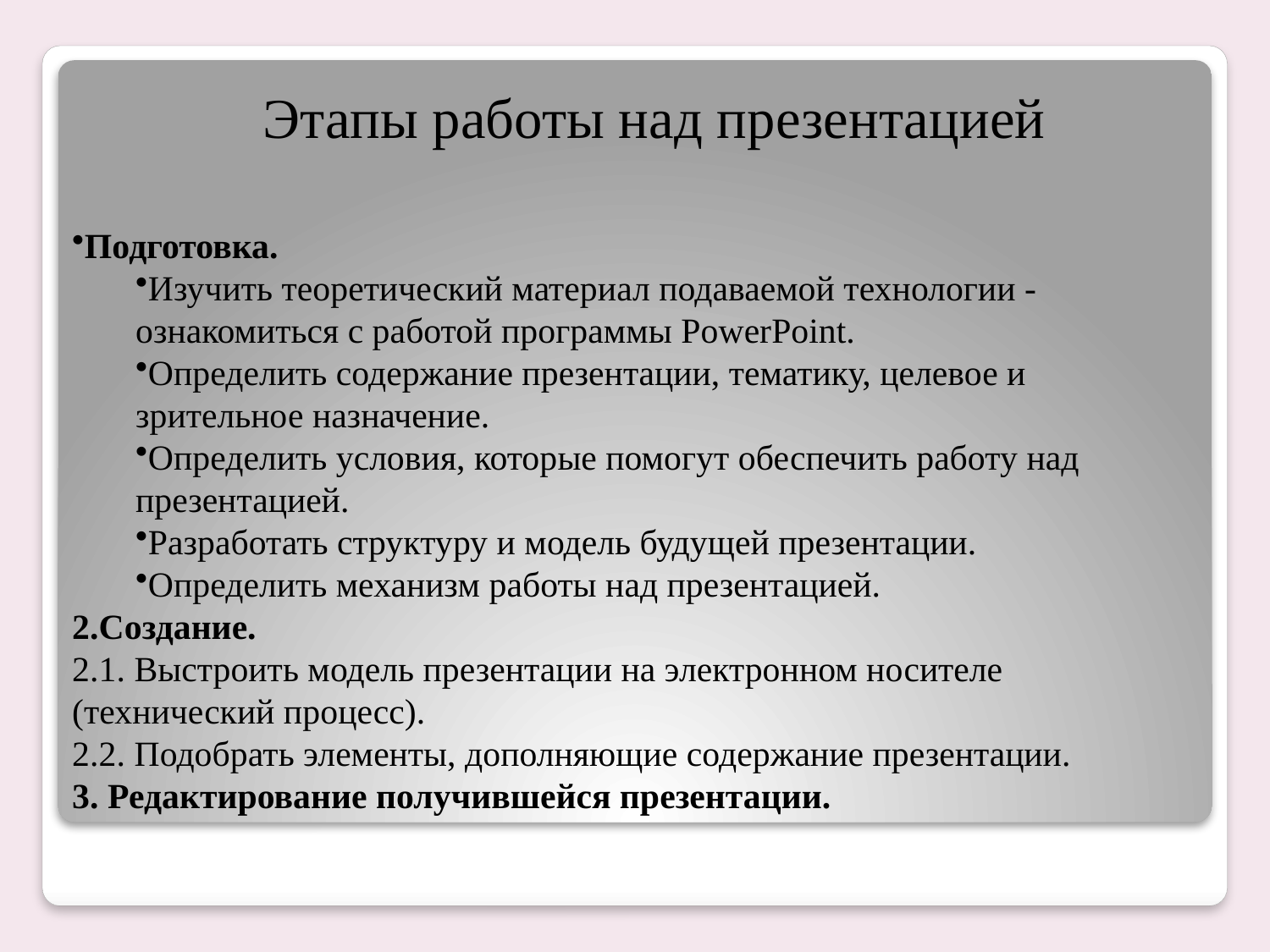

Этапы работы над презентацией

#
Подготовка.
Изучить теоретический материал подаваемой технологии - ознакомиться с работой программы PowerPoint.
Определить содержание презентации, тематику, целевое и зрительное назначение.
Определить условия, которые помогут обеспечить работу над презентацией.
Разработать структуру и модель будущей презентации.
Определить механизм работы над презентацией.
2.Создание.
2.1. Выстроить модель презентации на электронном носителе (технический процесс).
2.2. Подобрать элементы, дополняющие содержание презентации.
3. Редактирование получившейся презентации.